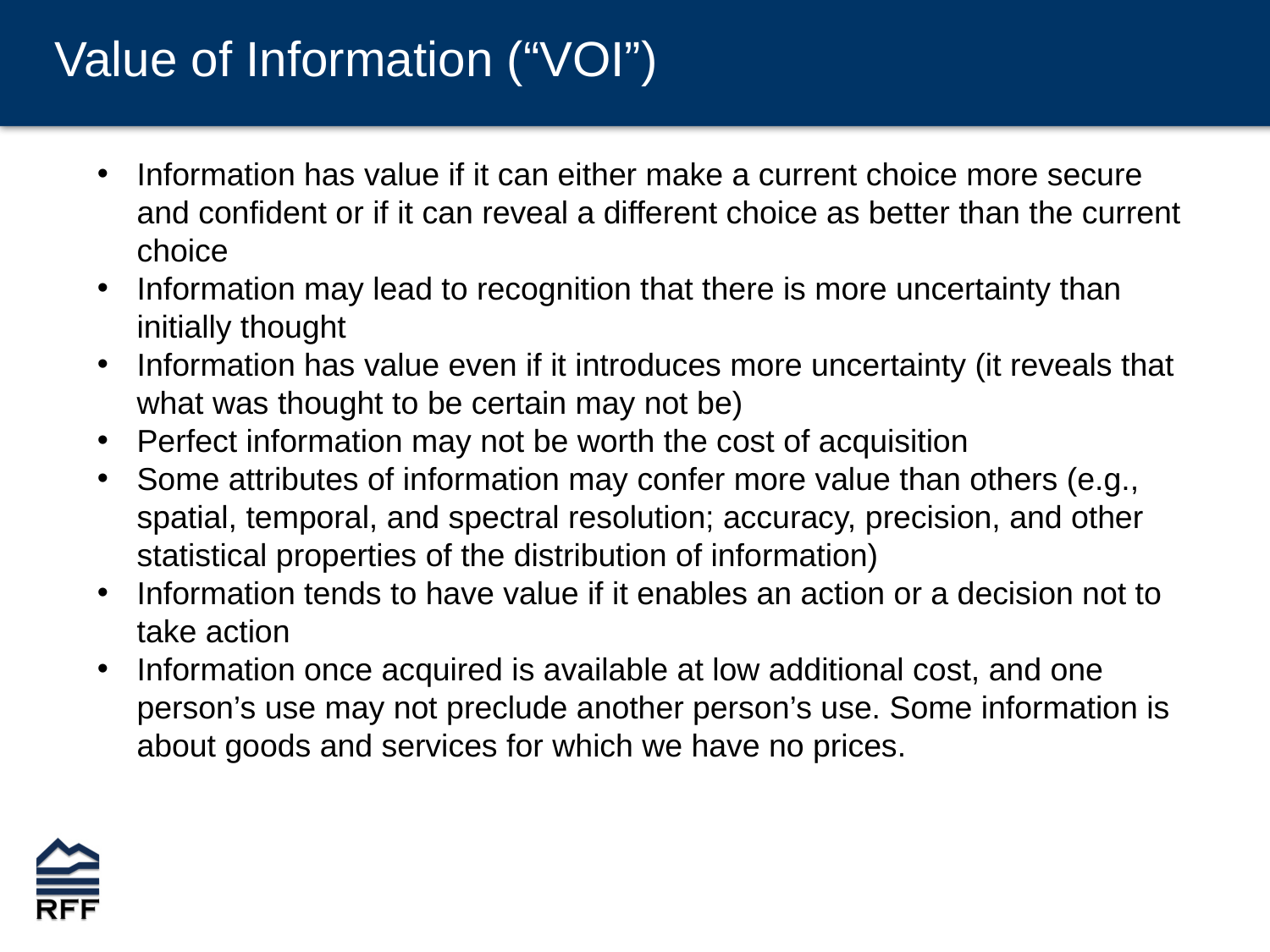

Value of Information (“VOI”)
Information has value if it can either make a current choice more secure and confident or if it can reveal a different choice as better than the current choice
Information may lead to recognition that there is more uncertainty than initially thought
Information has value even if it introduces more uncertainty (it reveals that what was thought to be certain may not be)
Perfect information may not be worth the cost of acquisition
Some attributes of information may confer more value than others (e.g., spatial, temporal, and spectral resolution; accuracy, precision, and other statistical properties of the distribution of information)
Information tends to have value if it enables an action or a decision not to take action
Information once acquired is available at low additional cost, and one person’s use may not preclude another person’s use. Some information is about goods and services for which we have no prices.